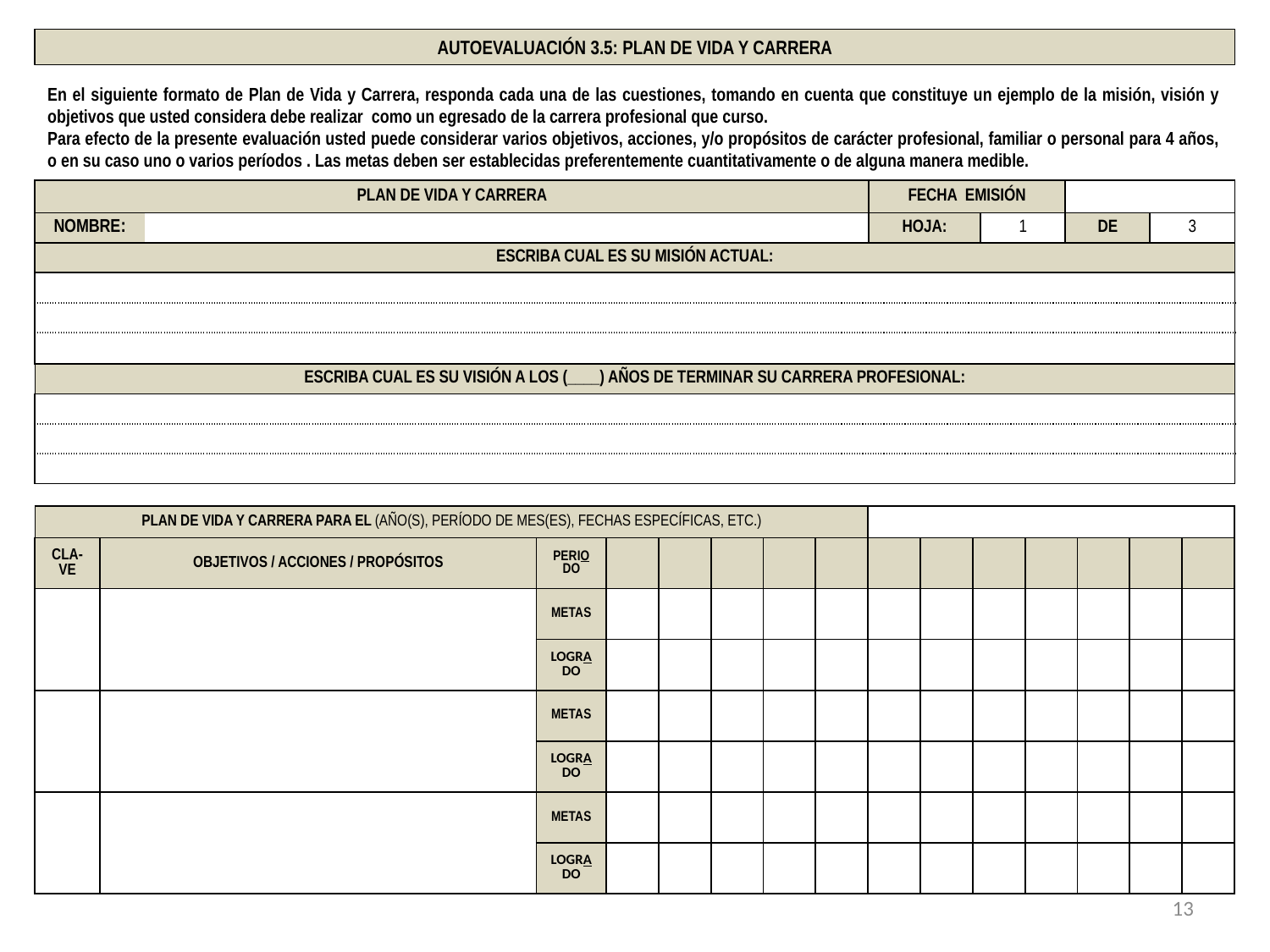

AUTOEVALUACIÓN 3.5: PLAN DE VIDA Y CARRERA
En el siguiente formato de Plan de Vida y Carrera, responda cada una de las cuestiones, tomando en cuenta que constituye un ejemplo de la misión, visión y objetivos que usted considera debe realizar  como un egresado de la carrera profesional que curso.
Para efecto de la presente evaluación usted puede considerar varios objetivos, acciones, y/o propósitos de carácter profesional, familiar o personal para 4 años, o en su caso uno o varios períodos . Las metas deben ser establecidas preferentemente cuantitativamente o de alguna manera medible.
| PLAN DE VIDA Y CARRERA |  | FECHA EMISIÓN |  |  |  |
| --- | --- | --- | --- | --- | --- |
| NOMBRE: |  | HOJA: | 1 | DE | 3 |
| ESCRIBA CUAL ES SU MISIÓN ACTUAL: |  |  |  |  |  |
|  |  |  |  |  |  |
|  |  |  |  |  |  |
|  |  |  |  |  |  |
| ESCRIBA CUAL ES SU VISIÓN A LOS (\_\_\_\_) AÑOS DE TERMINAR SU CARRERA PROFESIONAL: |  |  |  |  |  |
|  |  |  |  |  |  |
|  |  |  |  |  |  |
|  |  |  |  |  |  |
| PLAN DE VIDA Y CARRERA PARA EL (AÑO(S), PERÍODO DE MES(ES), FECHAS ESPECÍFICAS, ETC.) |  |  |  |  |  |  |  |  |  |  |  |  |  |  |
| --- | --- | --- | --- | --- | --- | --- | --- | --- | --- | --- | --- | --- | --- | --- |
| CLA-VE | OBJETIVOS / ACCIONES / PROPÓSITOS | PERIODO |  |  |  |  |  |  |  |  |  |  |  |  |
|  |  | METAS |  |  |  |  |  |  |  |  |  |  |  |  |
|  |  | LOGRA DO |  |  |  |  |  |  |  |  |  |  |  |  |
|  |  | METAS |  |  |  |  |  |  |  |  |  |  |  |  |
|  |  | LOGRA DO |  |  |  |  |  |  |  |  |  |  |  |  |
|  |  | METAS |  |  |  |  |  |  |  |  |  |  |  |  |
|  |  | LOGRA DO |  |  |  |  |  |  |  |  |  |  |  |  |
13